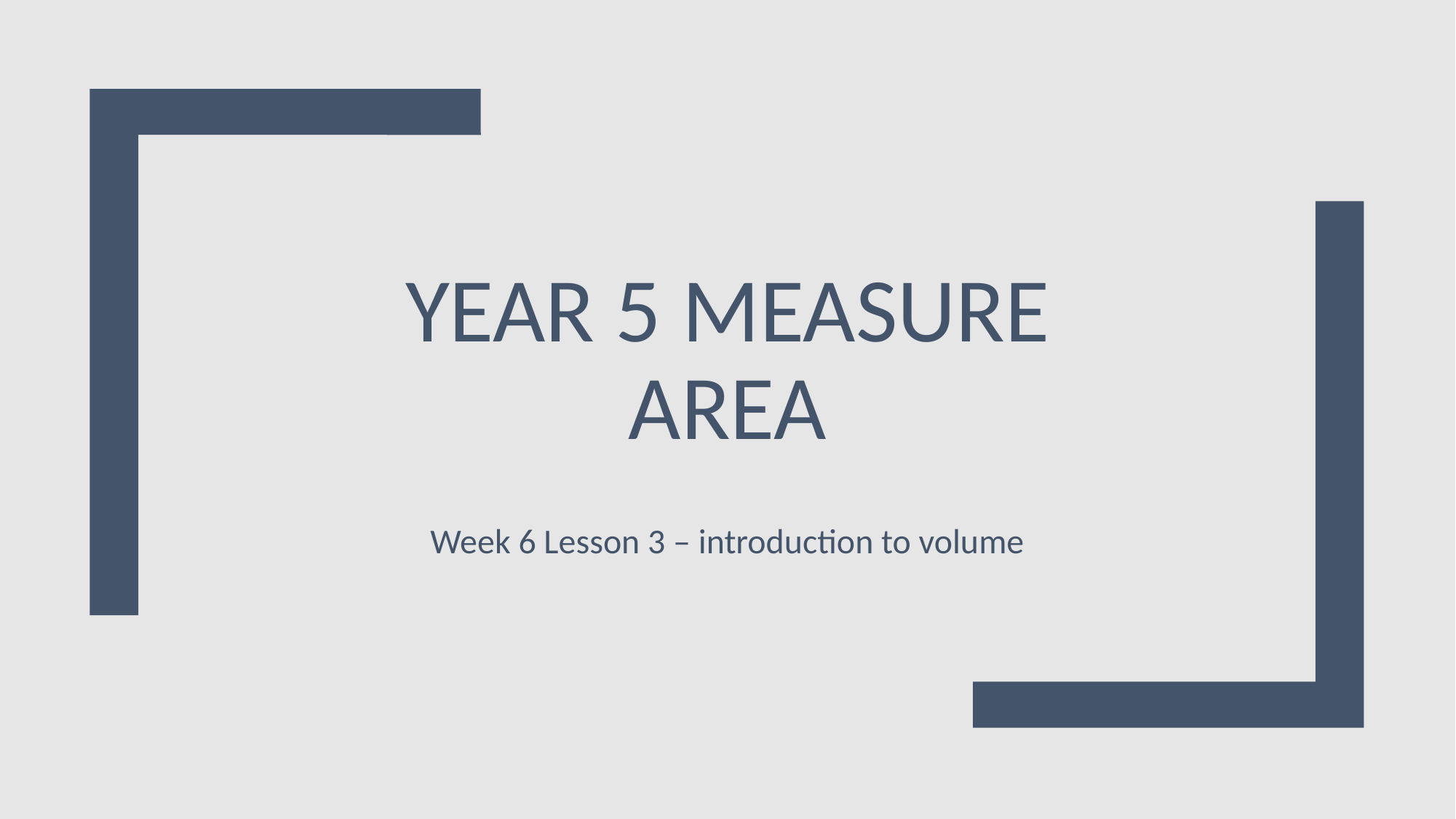

# Year 5 Measure Area
Week 6 Lesson 3 – introduction to volume